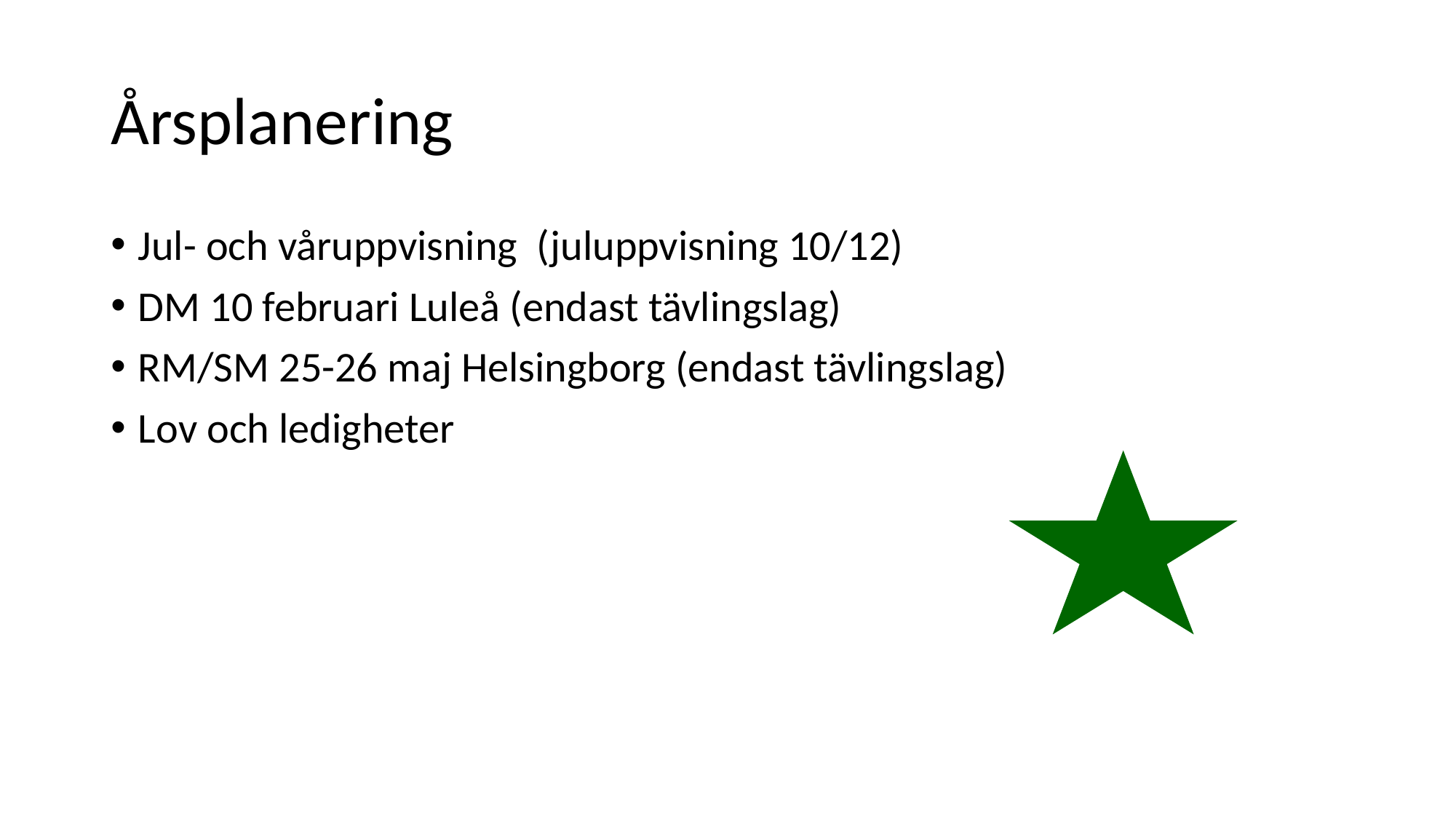

# Årsplanering
Jul- och våruppvisning  (juluppvisning 10/12)
DM 10 februari Luleå (endast tävlingslag)
RM/SM 25-26 maj Helsingborg (endast tävlingslag)
Lov och ledigheter